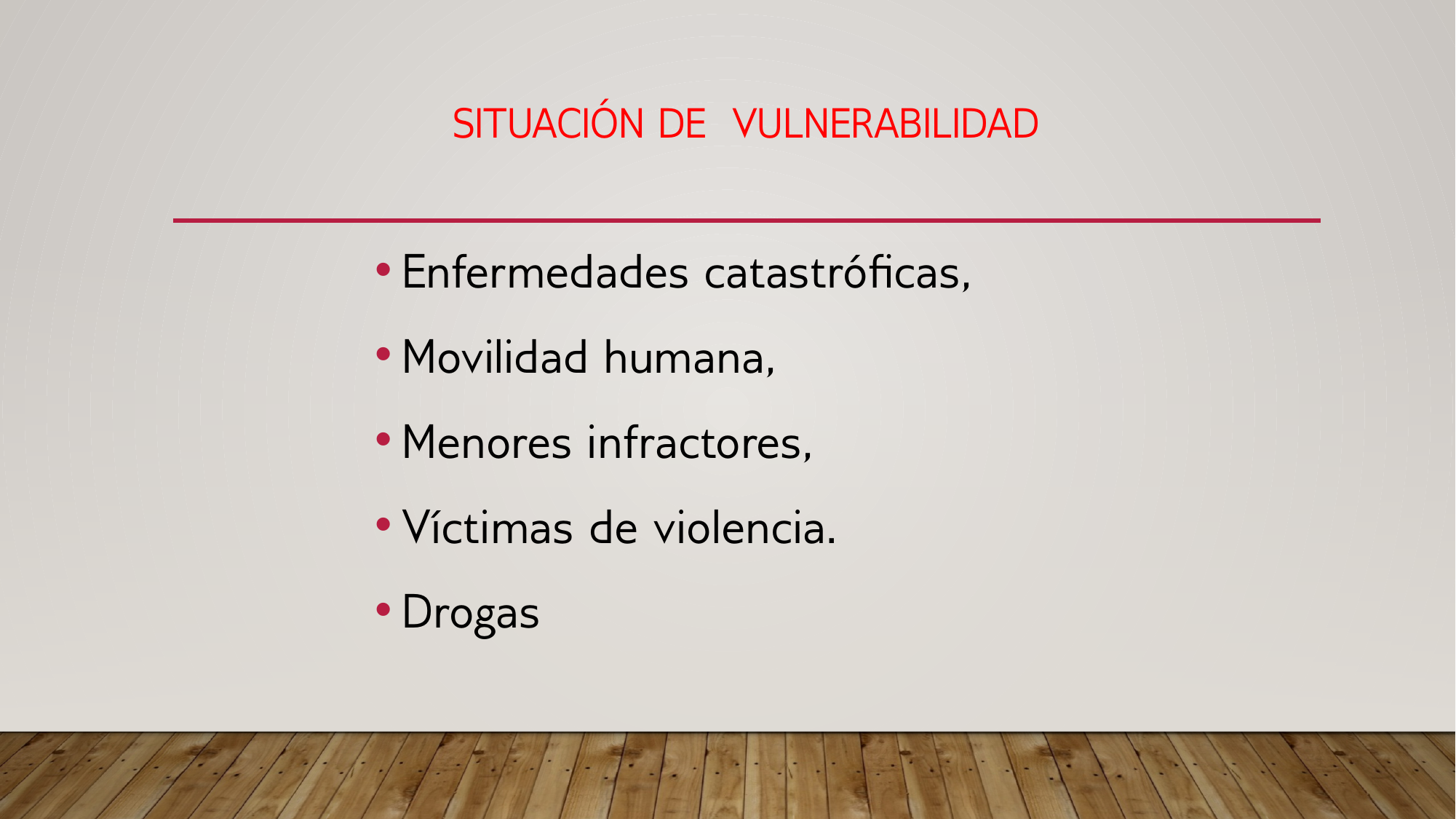

# Situación de  vulnerabilidad
Enfermedades catastróficas,
Movilidad humana,
Menores infractores,
Víctimas de violencia.
Drogas